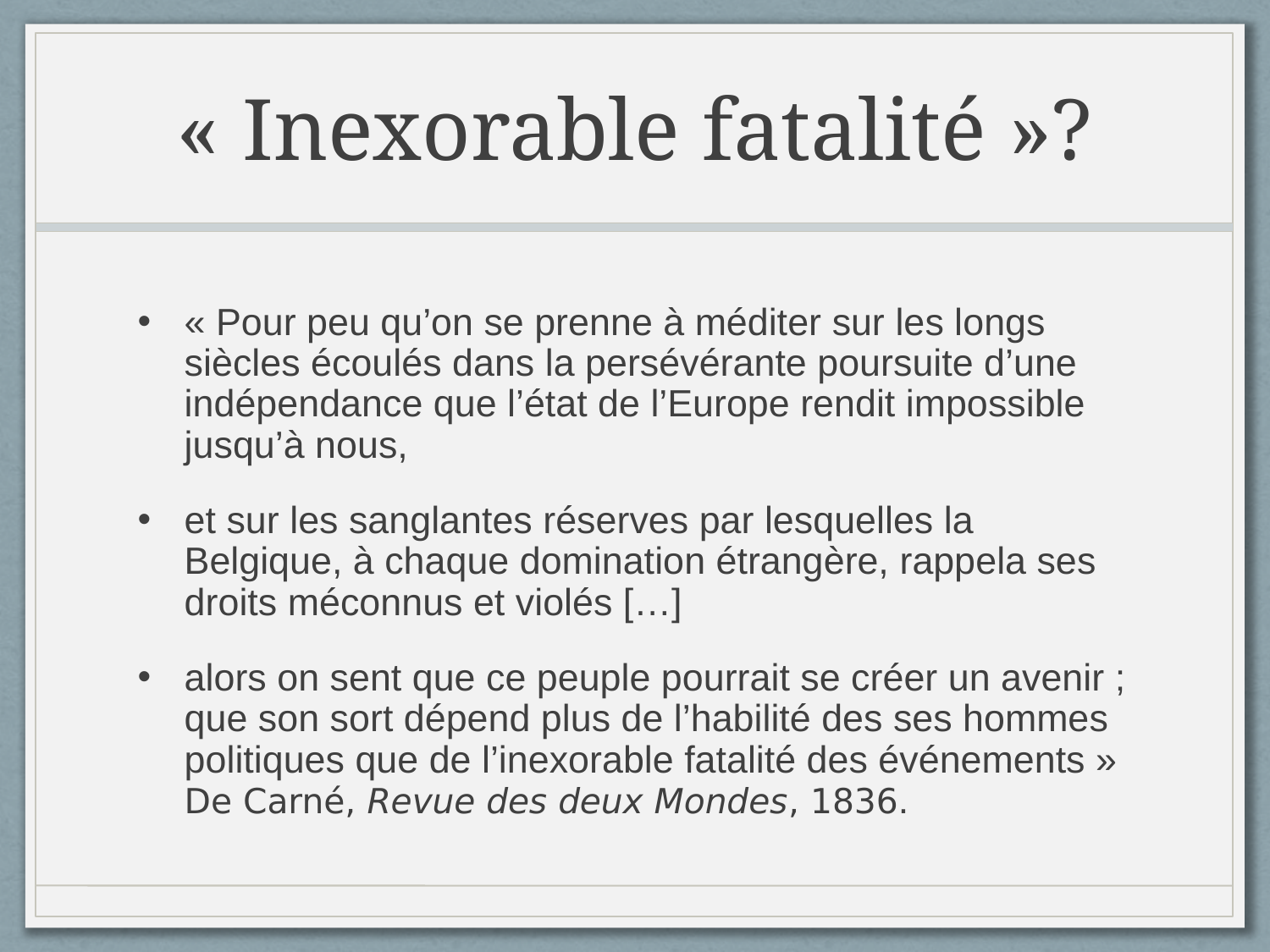

# « Inexorable fatalité »?
« Pour peu qu’on se prenne à méditer sur les longs siècles écoulés dans la persévérante poursuite d’une indépendance que l’état de l’Europe rendit impossible jusqu’à nous,
et sur les sanglantes réserves par lesquelles la Belgique, à chaque domination étrangère, rappela ses droits méconnus et violés […]
alors on sent que ce peuple pourrait se créer un avenir ; que son sort dépend plus de l’habilité des ses hommes politiques que de l’inexorable fatalité des événements » De Carné, Revue des deux Mondes, 1836.